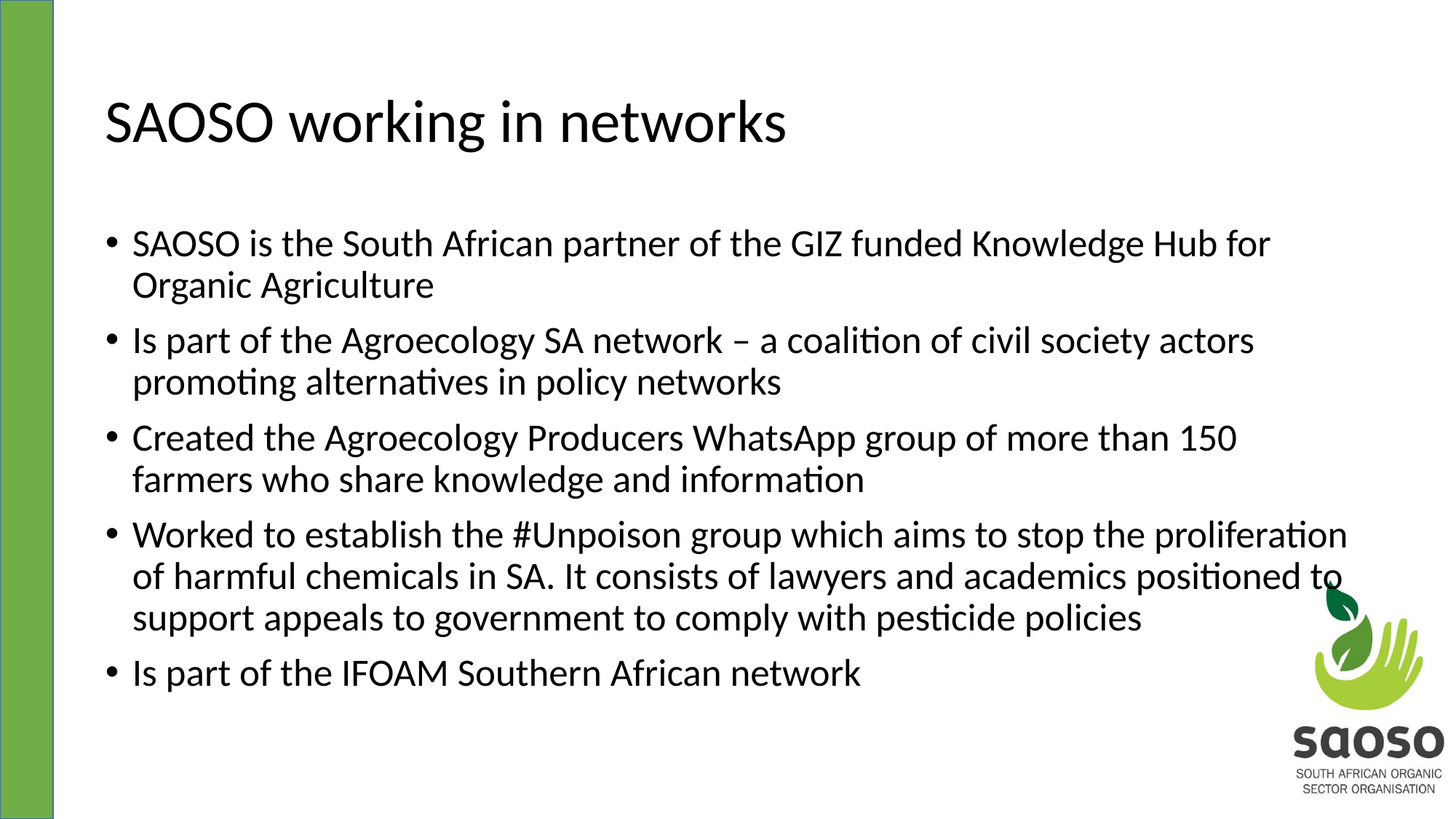

# SAOSO working in networks
SAOSO is the South African partner of the GIZ funded Knowledge Hub for Organic Agriculture
Is part of the Agroecology SA network – a coalition of civil society actors promoting alternatives in policy networks
Created the Agroecology Producers WhatsApp group of more than 150 farmers who share knowledge and information
Worked to establish the #Unpoison group which aims to stop the proliferation of harmful chemicals in SA. It consists of lawyers and academics positioned to support appeals to government to comply with pesticide policies
Is part of the IFOAM Southern African network